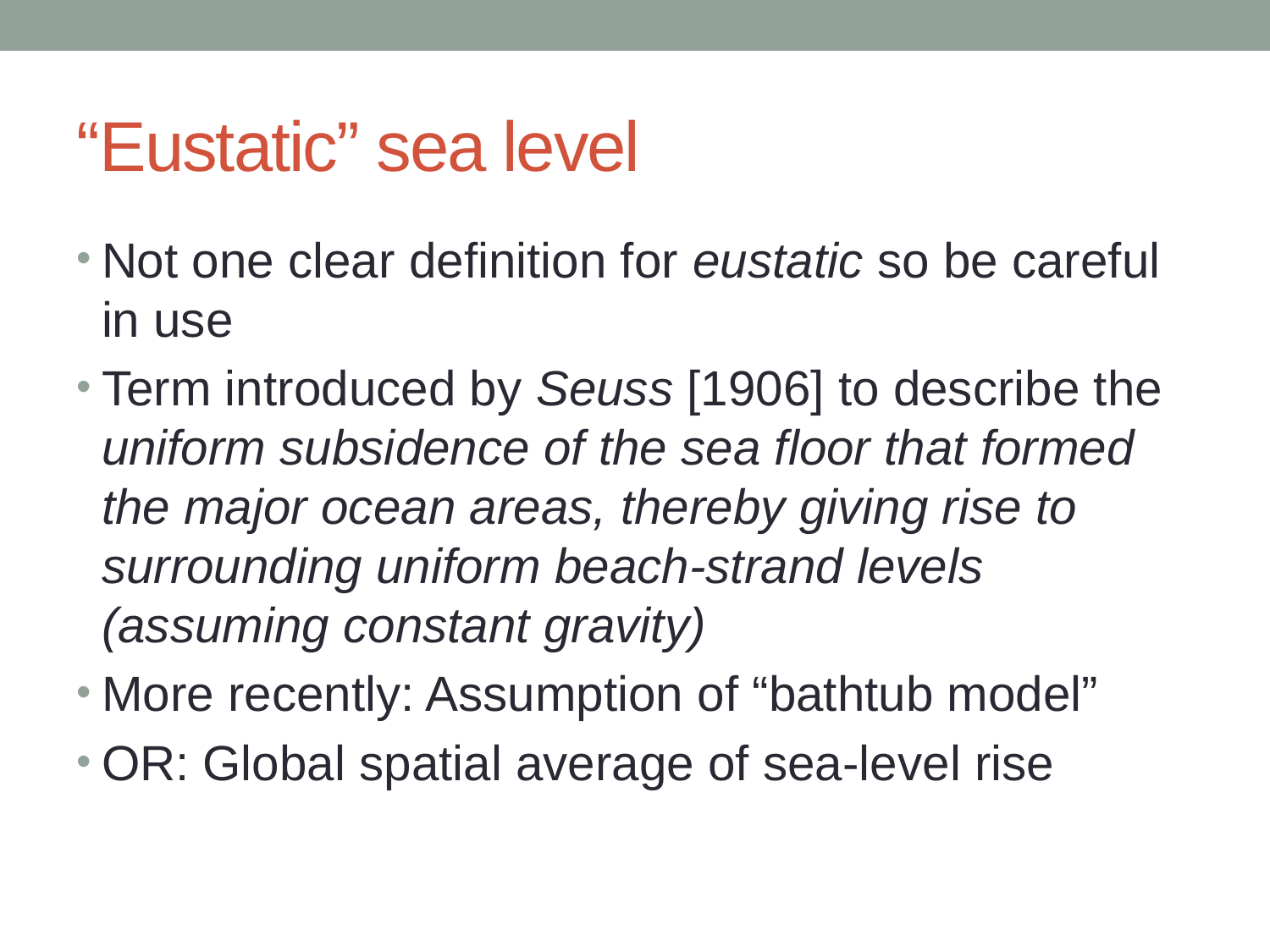

# “Eustatic” sea level
Not one clear definition for eustatic so be careful in use
Term introduced by Seuss [1906] to describe the uniform subsidence of the sea floor that formed the major ocean areas, thereby giving rise to surrounding uniform beach-strand levels (assuming constant gravity)
More recently: Assumption of “bathtub model”
OR: Global spatial average of sea-level rise